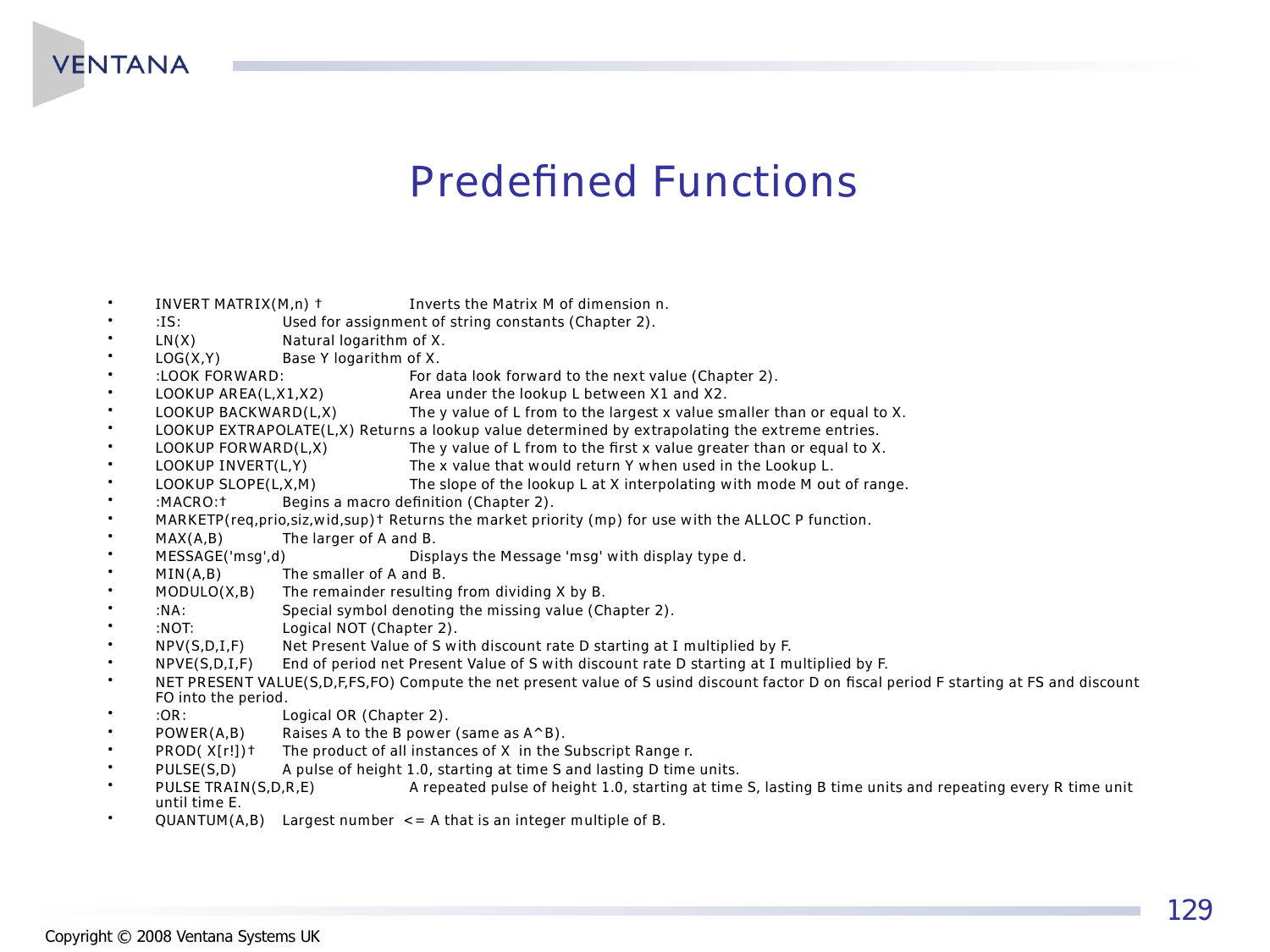

# Predefined Functions
INVERT MATRIX(M,n) †	Inverts the Matrix M of dimension n.
:IS:	Used for assignment of string constants (Chapter 2).
LN(X)	Natural logarithm of X.
LOG(X,Y)	Base Y logarithm of X.
:LOOK FORWARD:	For data look forward to the next value (Chapter 2).
LOOKUP AREA(L,X1,X2)	Area under the lookup L between X1 and X2.
LOOKUP BACKWARD(L,X)	The y value of L from to the largest x value smaller than or equal to X.
LOOKUP EXTRAPOLATE(L,X) Returns a lookup value determined by extrapolating the extreme entries.
LOOKUP FORWARD(L,X)	The y value of L from to the first x value greater than or equal to X.
LOOKUP INVERT(L,Y)	The x value that would return Y when used in the Lookup L.
LOOKUP SLOPE(L,X,M)	The slope of the lookup L at X interpolating with mode M out of range.
:MACRO:†	Begins a macro definition (Chapter 2).
MARKETP(req,prio,siz,wid,sup)† Returns the market priority (mp) for use with the ALLOC P function.
MAX(A,B)	The larger of A and B.
MESSAGE('msg',d)	Displays the Message 'msg' with display type d.
MIN(A,B)	The smaller of A and B.
MODULO(X,B)	The remainder resulting from dividing X by B.
:NA:	Special symbol denoting the missing value (Chapter 2).
:NOT:	Logical NOT (Chapter 2).
NPV(S,D,I,F)	Net Present Value of S with discount rate D starting at I multiplied by F.
NPVE(S,D,I,F)	End of period net Present Value of S with discount rate D starting at I multiplied by F.
NET PRESENT VALUE(S,D,F,FS,FO) Compute the net present value of S usind discount factor D on fiscal period F starting at FS and discount FO into the period.
:OR:	Logical OR (Chapter 2).
POWER(A,B)	Raises A to the B power (same as A^B).
PROD( X[r!])†	The product of all instances of X  in the Subscript Range r.
PULSE(S,D)	A pulse of height 1.0, starting at time S and lasting D time units.
PULSE TRAIN(S,D,R,E)	A repeated pulse of height 1.0, starting at time S, lasting B time units and repeating every R time unit until time E.
QUANTUM(A,B)	Largest number  <= A that is an integer multiple of B.